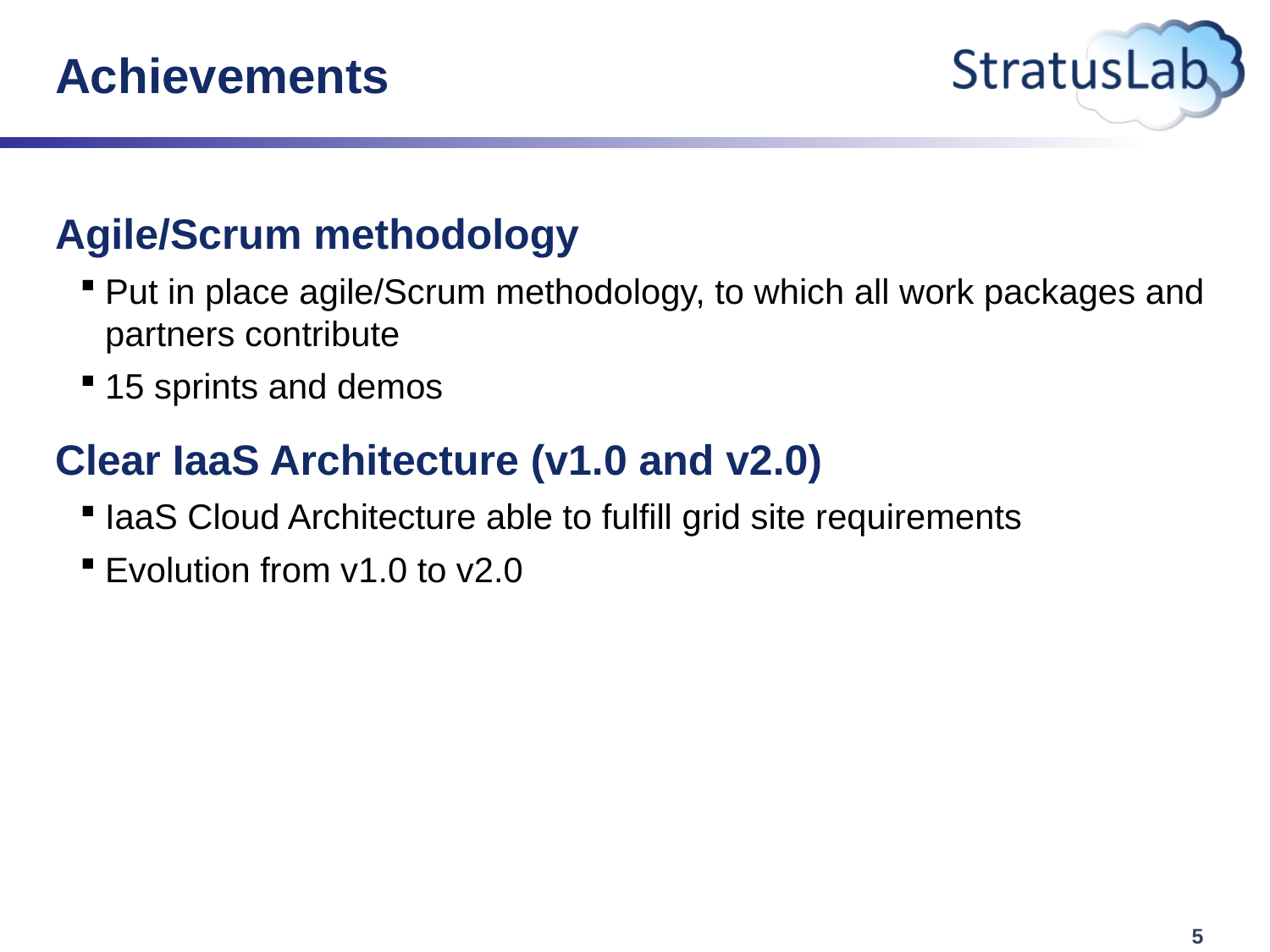

# Achievements
Agile/Scrum methodology
Put in place agile/Scrum methodology, to which all work packages and partners contribute
15 sprints and demos
Clear IaaS Architecture (v1.0 and v2.0)
IaaS Cloud Architecture able to fulfill grid site requirements
Evolution from v1.0 to v2.0